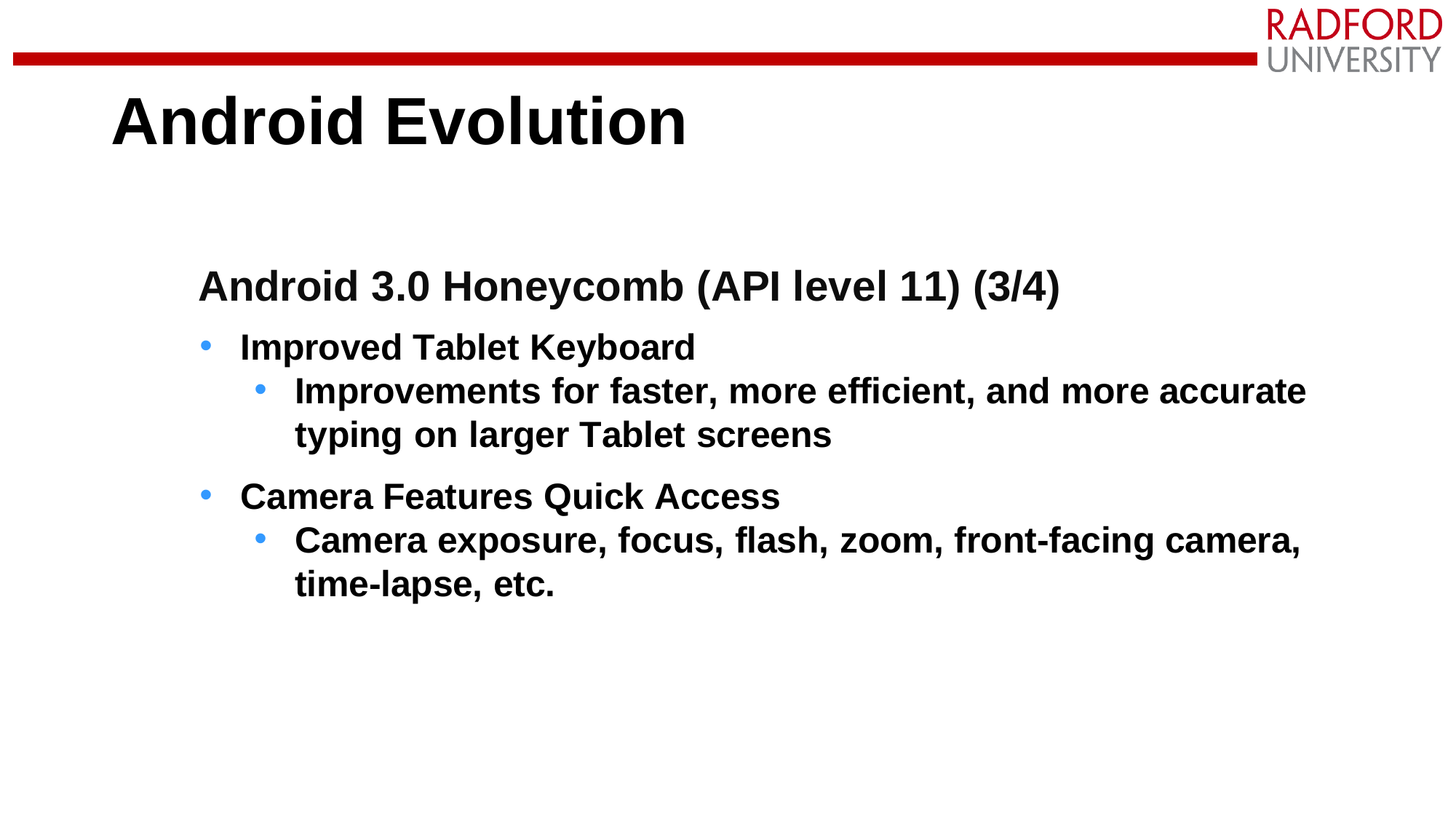

# Android Evolution
Android 3.0 Honeycomb (API level 11) (3/4)
Improved Tablet Keyboard
Improvements for faster, more efficient, and more accurate typing on larger Tablet screens
Camera Features Quick Access
Camera exposure, focus, flash, zoom, front-facing camera, time-lapse, etc.